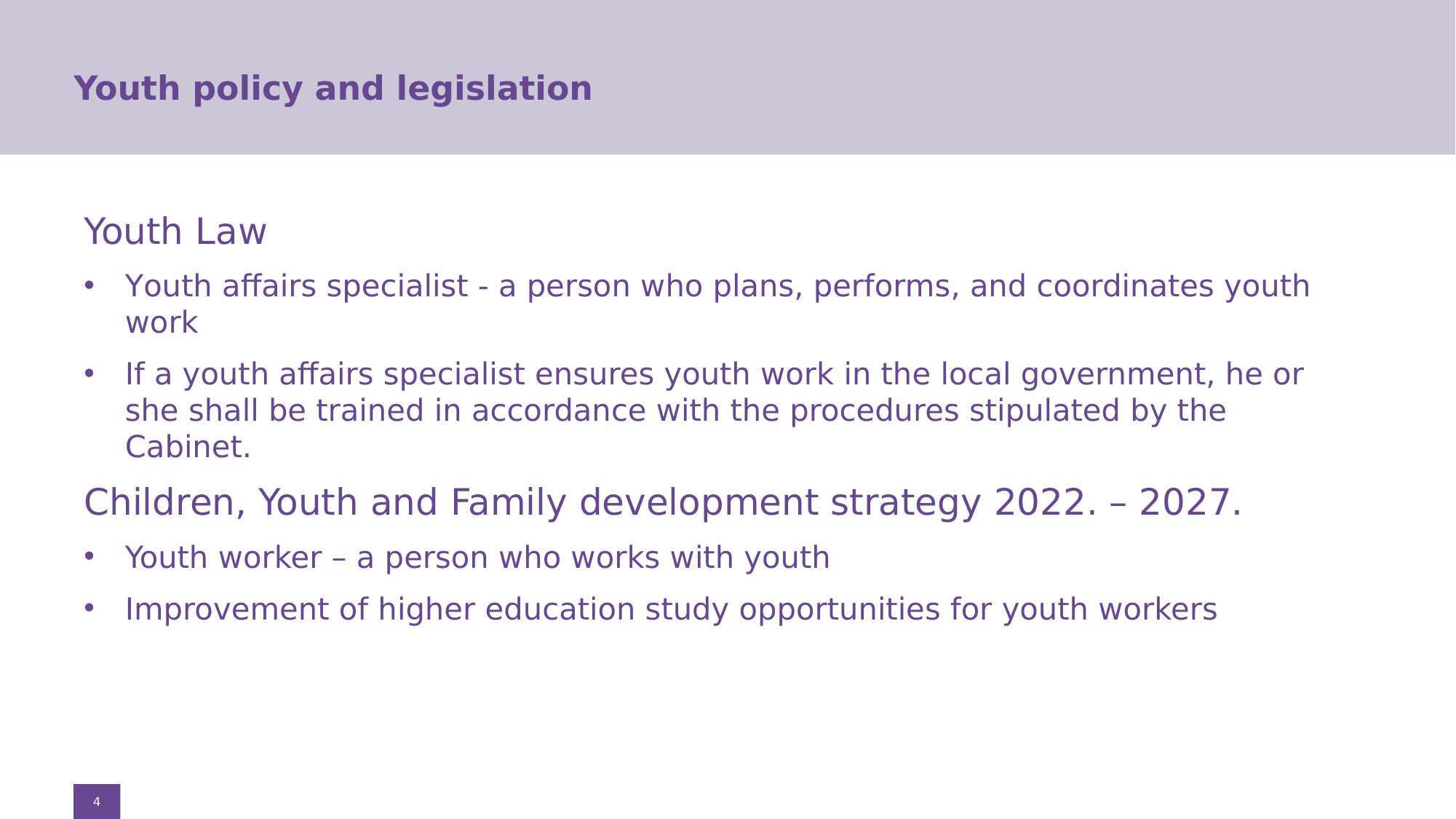

# Youth policy and legislation
Youth Law
Youth affairs specialist - a person who plans, performs, and coordinates youth work
If a youth affairs specialist ensures youth work in the local government, he or she shall be trained in accordance with the procedures stipulated by the Cabinet.
Children, Youth and Family development strategy 2022. – 2027.
Youth worker – a person who works with youth
Improvement of higher education study opportunities for youth workers

4